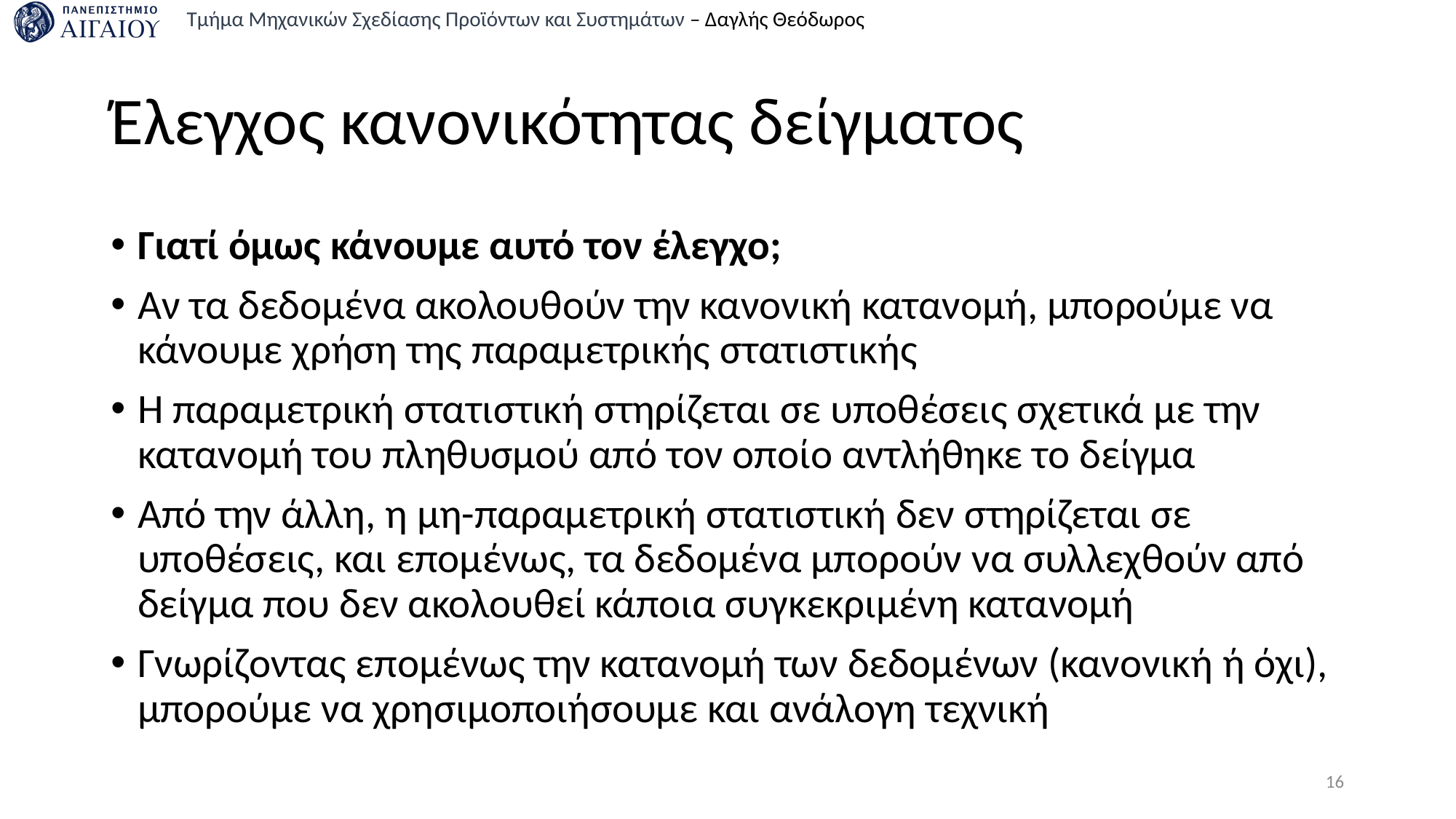

# Έλεγχος κανονικότητας δείγματος
Γιατί όμως κάνουμε αυτό τον έλεγχο;
Αν τα δεδομένα ακολουθούν την κανονική κατανομή, μπορούμε να κάνουμε χρήση της παραμετρικής στατιστικής
Η παραμετρική στατιστική στηρίζεται σε υποθέσεις σχετικά με την κατανομή του πληθυσμού από τον οποίο αντλήθηκε το δείγμα
Από την άλλη, η μη-παραμετρική στατιστική δεν στηρίζεται σε υποθέσεις, και επομένως, τα δεδομένα μπορούν να συλλεχθούν από δείγμα που δεν ακολουθεί κάποια συγκεκριμένη κατανομή
Γνωρίζοντας επομένως την κατανομή των δεδομένων (κανονική ή όχι), μπορούμε να χρησιμοποιήσουμε και ανάλογη τεχνική

16